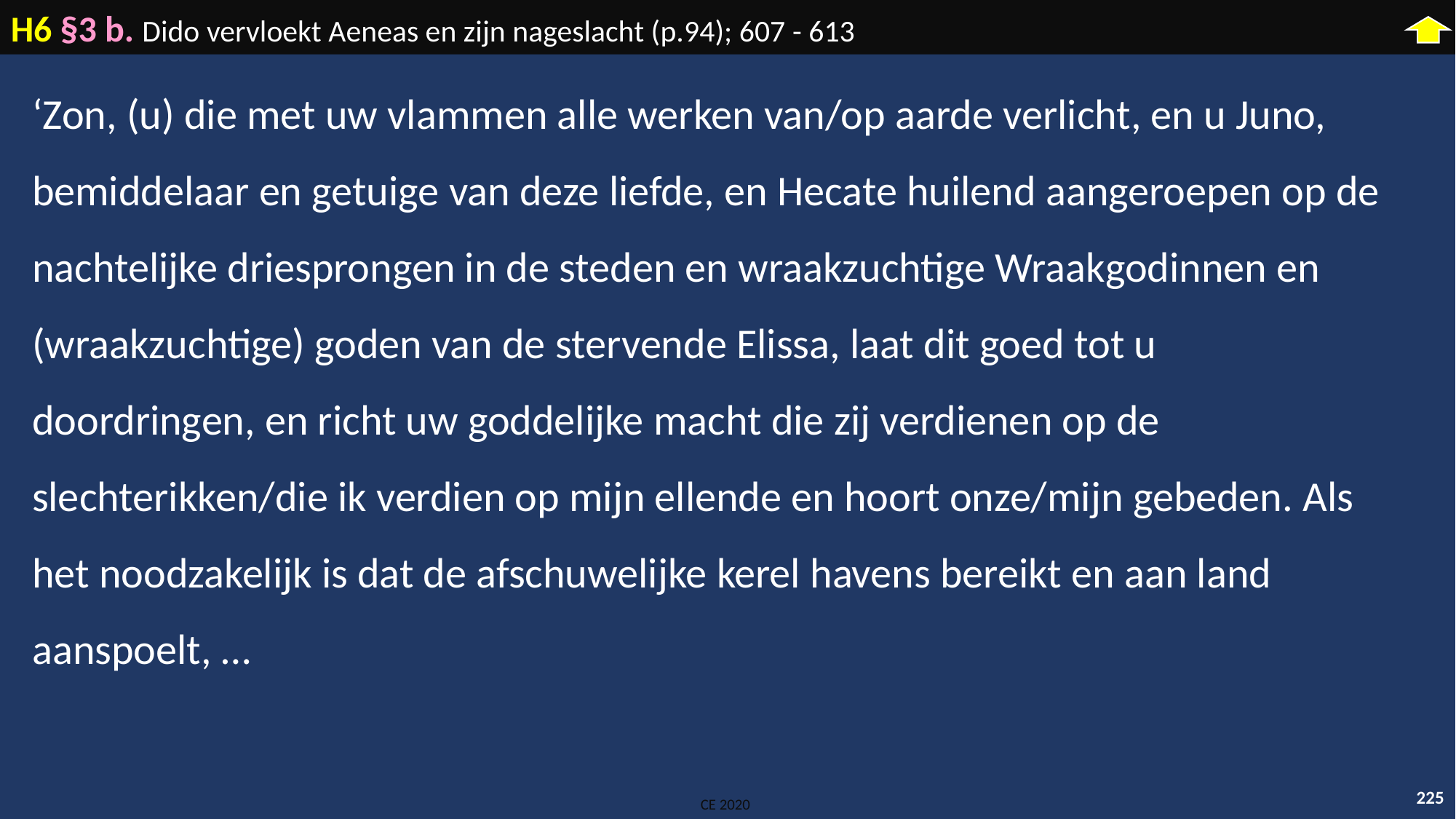

H6 §3 b. Dido vervloekt Aeneas en zijn nageslacht (p.94); 607 - 613

‘Zon, (u) die met uw vlammen alle werken van/op aarde verlicht, en u Juno, bemiddelaar en getuige van deze liefde, en Hecate huilend aangeroepen op de nachtelijke driesprongen in de steden en wraakzuchtige Wraakgodinnen en (wraakzuchtige) goden van de stervende Elissa, laat dit goed tot u doordringen, en richt uw goddelijke macht die zij verdienen op de slechterikken/die ik verdien op mijn ellende en hoort onze/mijn gebeden. Als het noodzakelijk is dat de afschuwelijke kerel havens bereikt en aan land aanspoelt, …
225
CE 2020